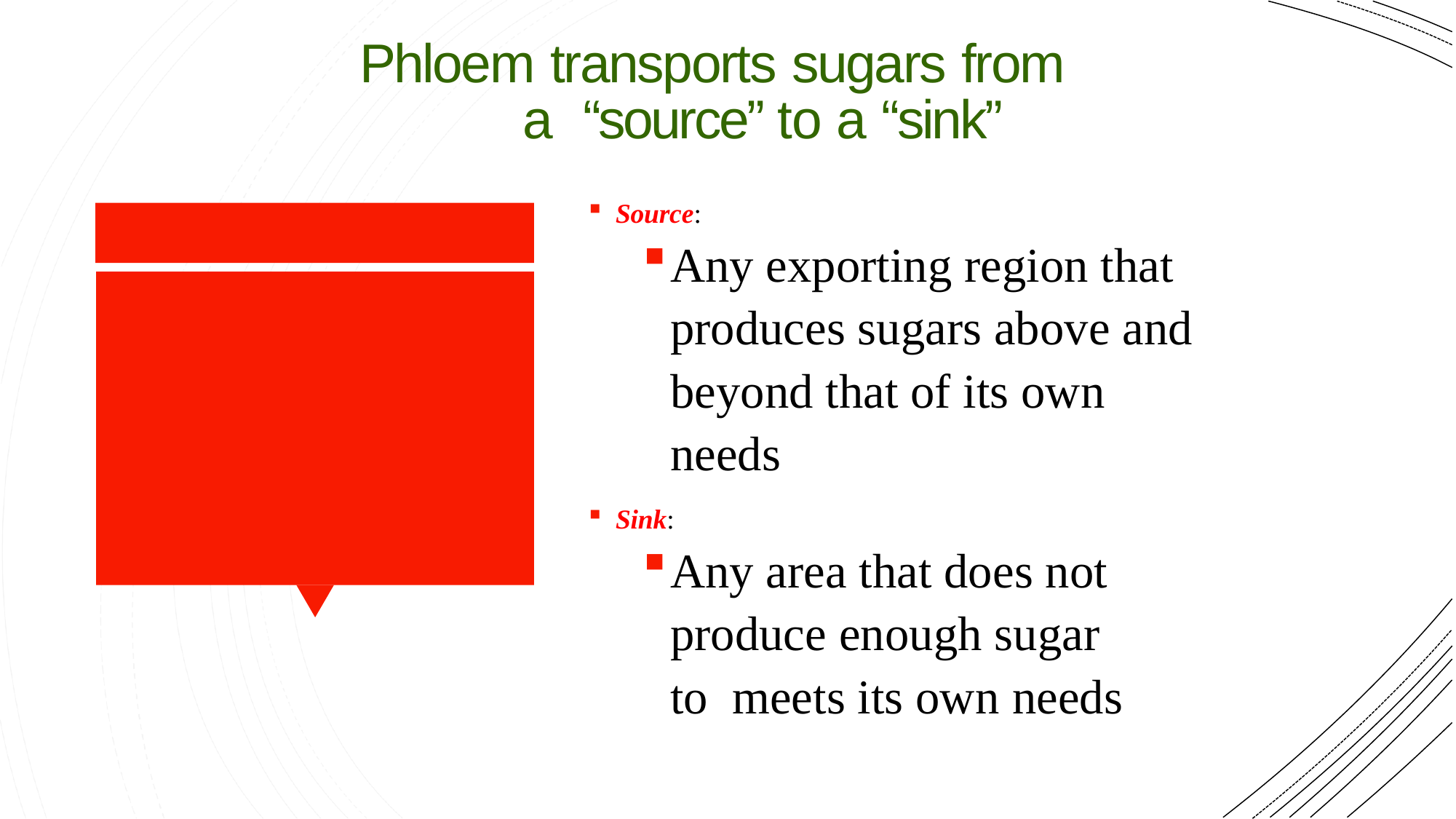

# Phloem transports sugars from a  “source” to a “sink”
Source:
Any exporting region that  produces sugars above and  beyond that of its own needs
Sink:
Any area that does not  produce enough sugar to  meets its own needs